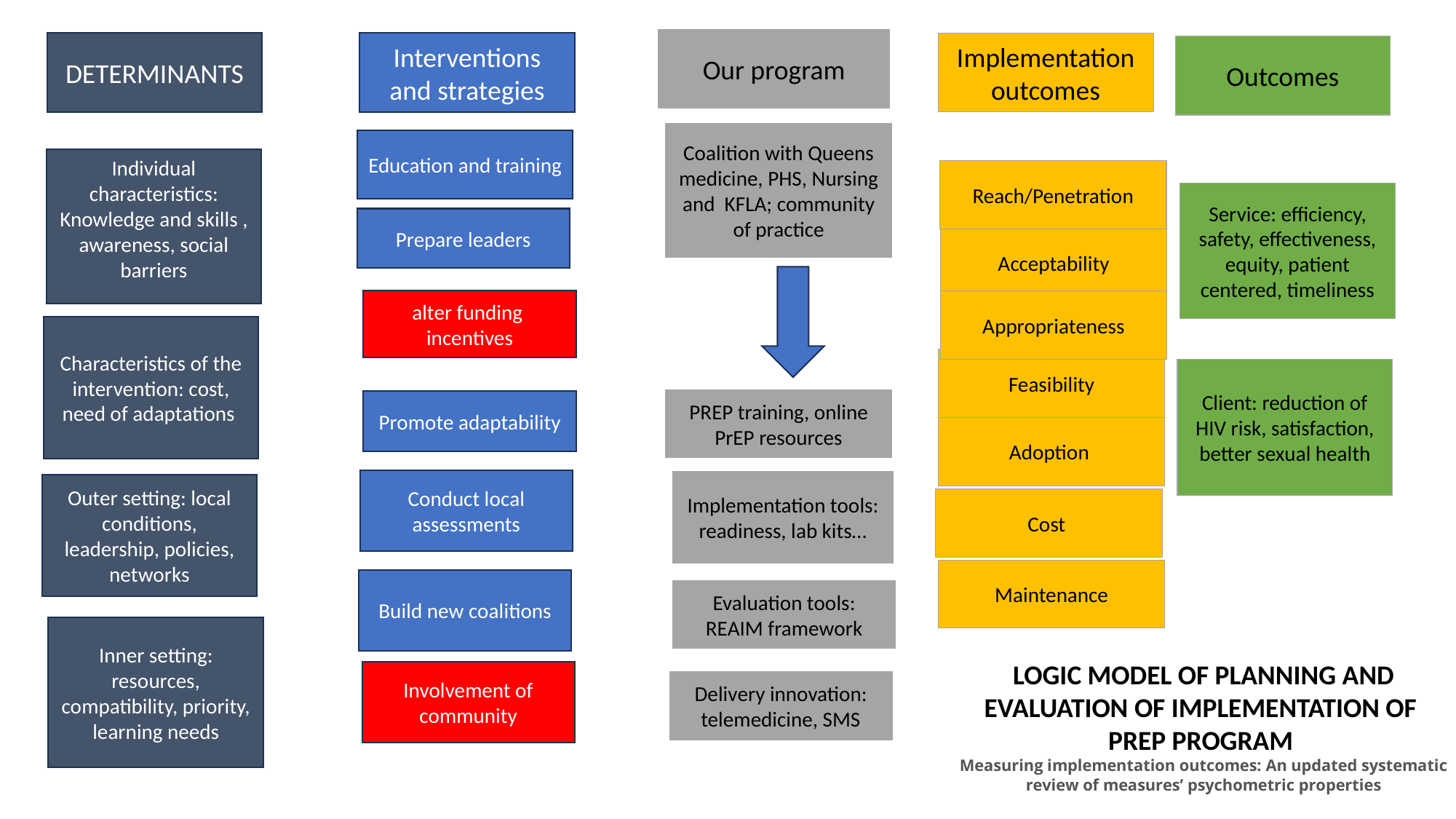

Our program
DETERMINANTS
Interventions and strategies
Implementation outcomes
Outcomes
Coalition with Queens medicine, PHS, Nursing and  KFLA; community of practice
Education and training
Individual characteristics: Knowledge and skills , awareness, social barriers

Reach/Penetration
Service: efficiency, safety, effectiveness, equity, patient centered, timeliness
Prepare leaders
Acceptability

alter funding  incentives
Appropriateness
Characteristics of the intervention: cost, need of adaptations
Feasibility
Client: reduction of HIV risk, satisfaction, better sexual health
PREP training, online PrEP resources
Promote adaptability
Adoption
Conduct local assessments
Implementation tools: readiness, lab kits…
Outer setting: local conditions, leadership, policies, networks
Cost
Maintenance
Build new coalitions
Evaluation tools: REAIM framework
Inner setting: resources, compatibility, priority, learning needs
LOGIC MODEL OF PLANNING AND EVALUATION OF IMPLEMENTATION OF
PREP PROGRAM
Measuring implementation outcomes: An updated systematic review of measures’ psychometric properties

Involvement of community
Delivery innovation: telemedicine, SMS